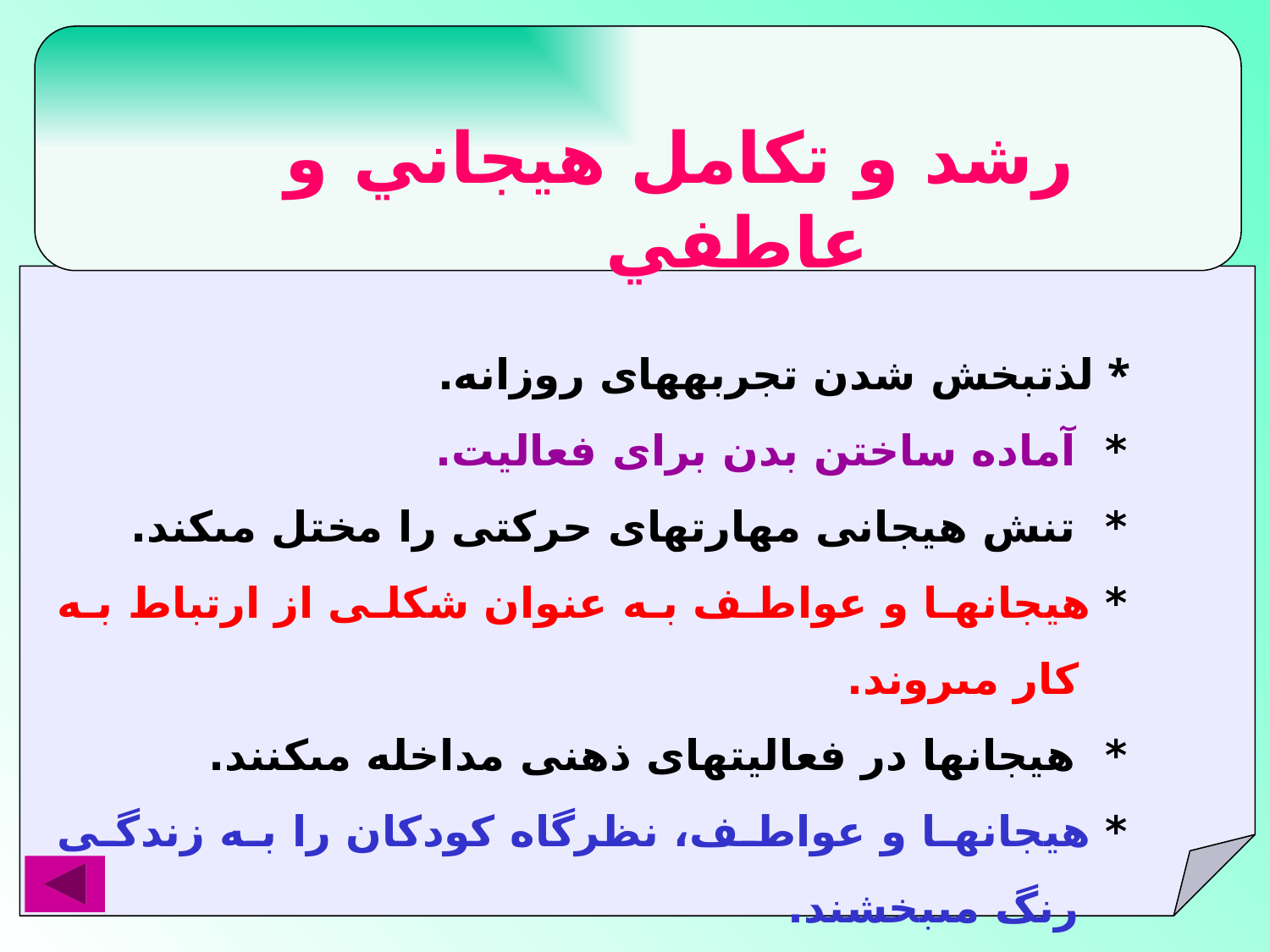

#
رشد و تكامل هيجاني و عاطفي

 * لذت‏بخش شدن تجربه‏هاى روزانه.
 *  آماده ساختن بدن براى فعاليت.
 *  تنش هيجانى مهارتهاى حركتى را مختل مى‏كند.
 * هيجانها و عواطف به عنوان شكلى از ارتباط به كار مى‏روند.
 *  هيجانها در فعاليتهاى ذهنى مداخله مى‏كنند.
 * هيجانها و عواطف، نظرگاه كودكان را به زندگى رنگ مى‏بخشند.